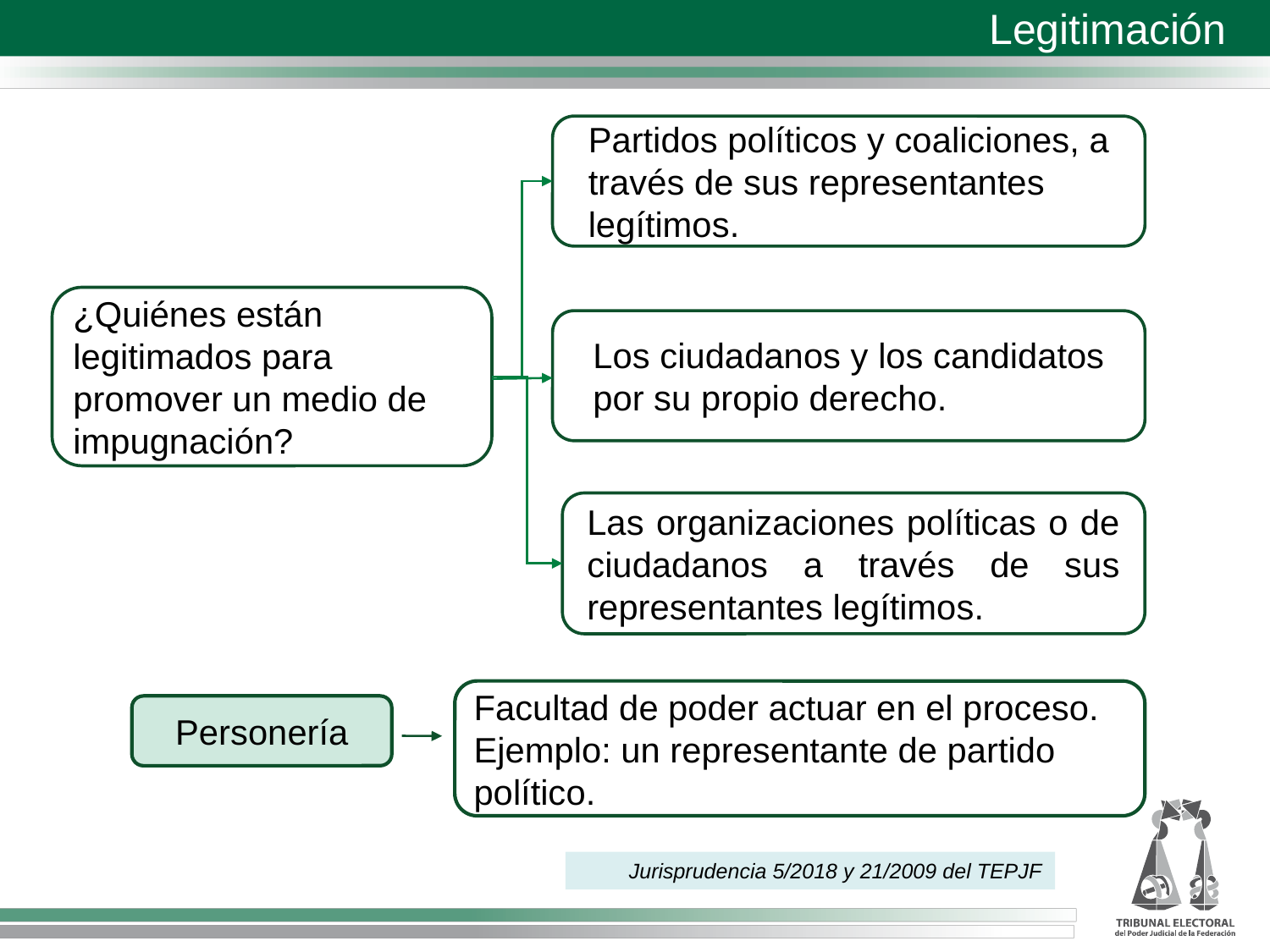

Legitimación
Partidos políticos y coaliciones, a través de sus representantes legítimos.
¿Quiénes están legitimados para  promover un medio de impugnación?
Los ciudadanos y los candidatos por su propio derecho.
Las organizaciones políticas o de ciudadanos a través de sus representantes legítimos.
Facultad de poder actuar en el proceso. Ejemplo: un representante de partido político.
Personería
Jurisprudencia 5/2018 y 21/2009 del TEPJF